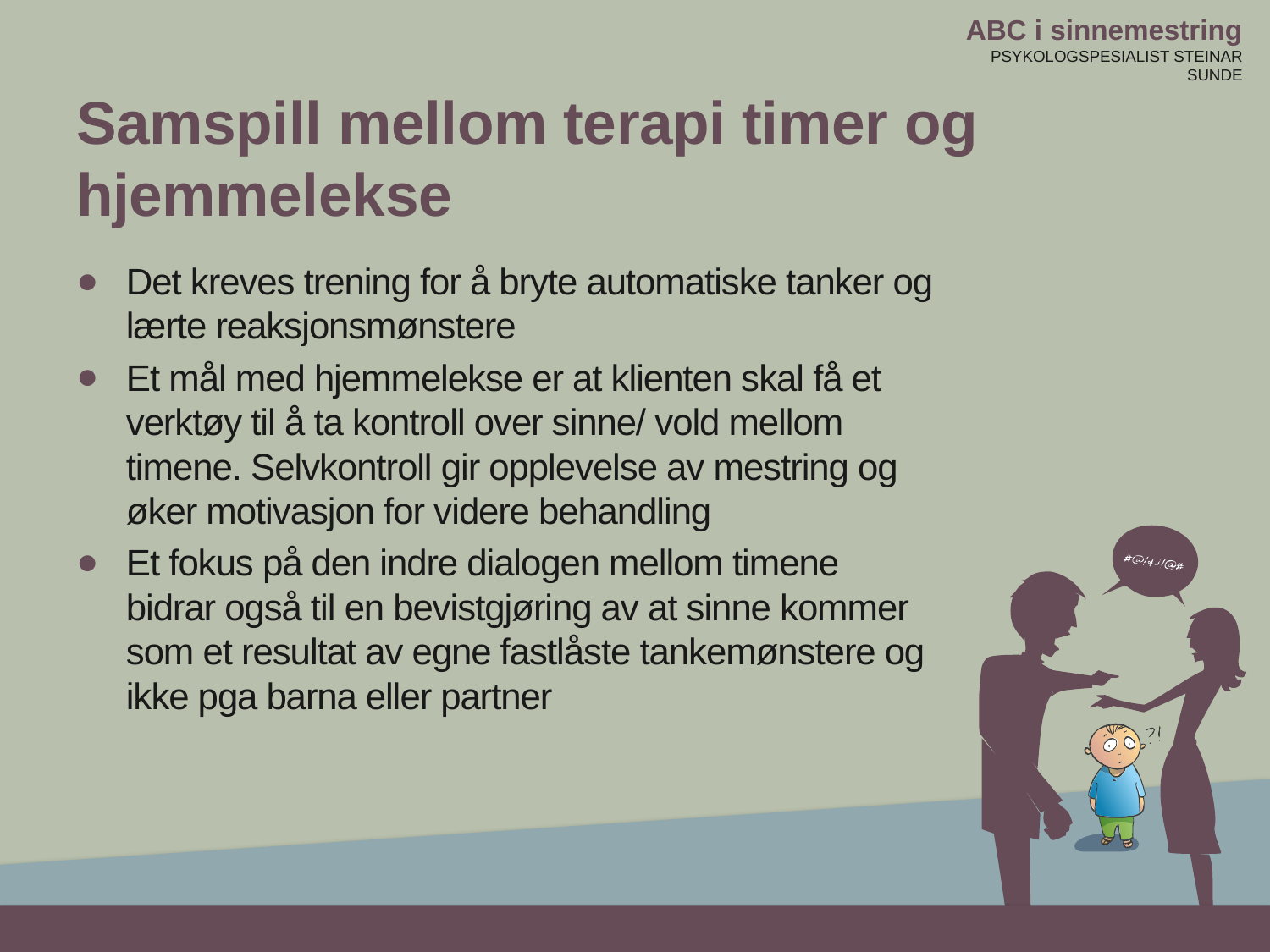

# Samspill mellom terapi timer og hjemmelekse
Det kreves trening for å bryte automatiske tanker og lærte reaksjonsmønstere
Et mål med hjemmelekse er at klienten skal få et verktøy til å ta kontroll over sinne/ vold mellom timene. Selvkontroll gir opplevelse av mestring og øker motivasjon for videre behandling
Et fokus på den indre dialogen mellom timene bidrar også til en bevistgjøring av at sinne kommer som et resultat av egne fastlåste tankemønstere og ikke pga barna eller partner